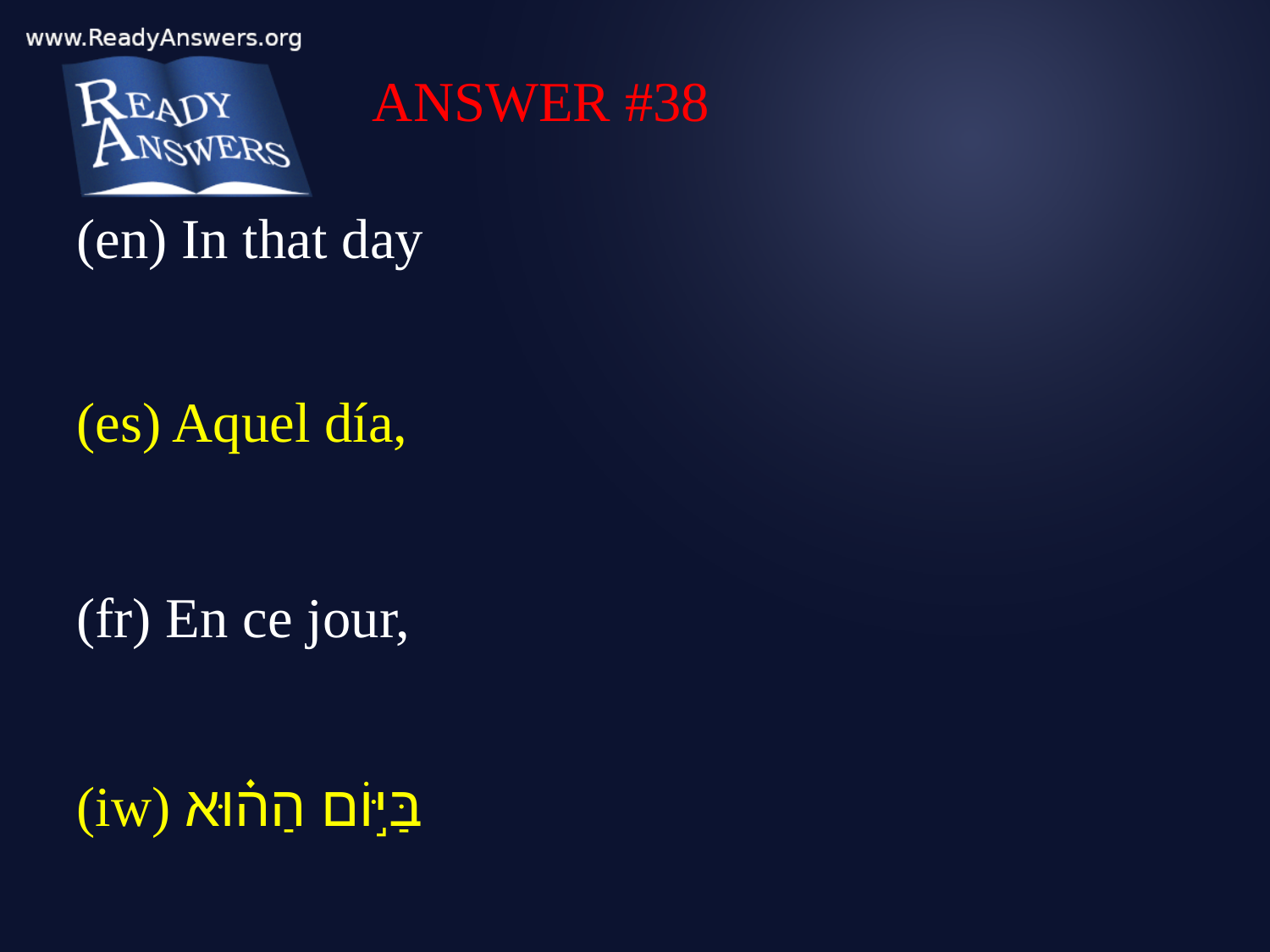

ANSWER #38
(en) In that day
(es) Aquel día,
(fr) En ce jour,
(iw) בַּיּ֣וֹם הַה֗וּא